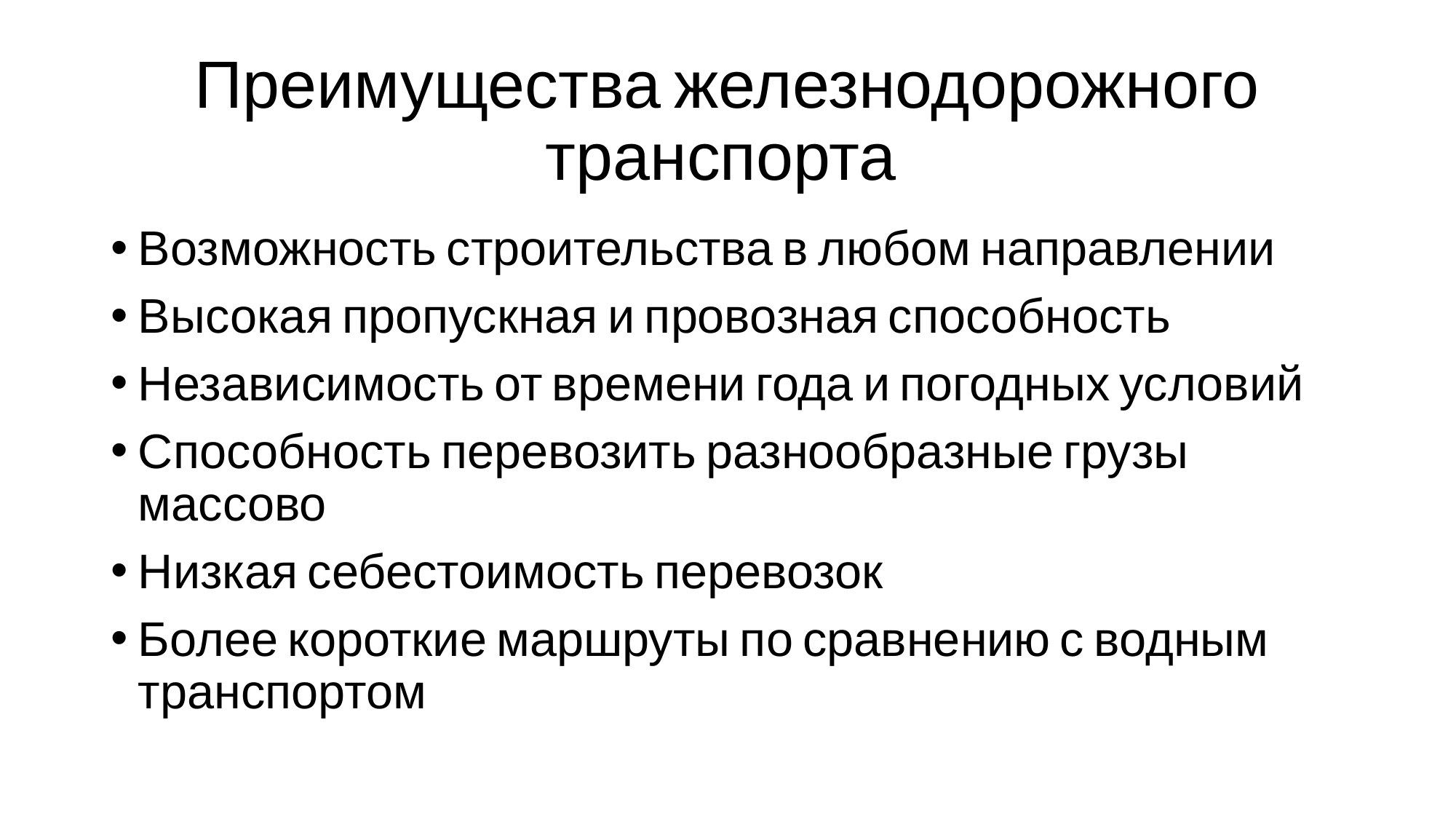

# Преимущества железнодорожного транспорта
Возможность строительства в любом направлении
Высокая пропускная и провозная способность
Независимость от времени года и погодных условий
Способность перевозить разнообразные грузы массово
Низкая себестоимость перевозок
Более короткие маршруты по сравнению с водным транспортом